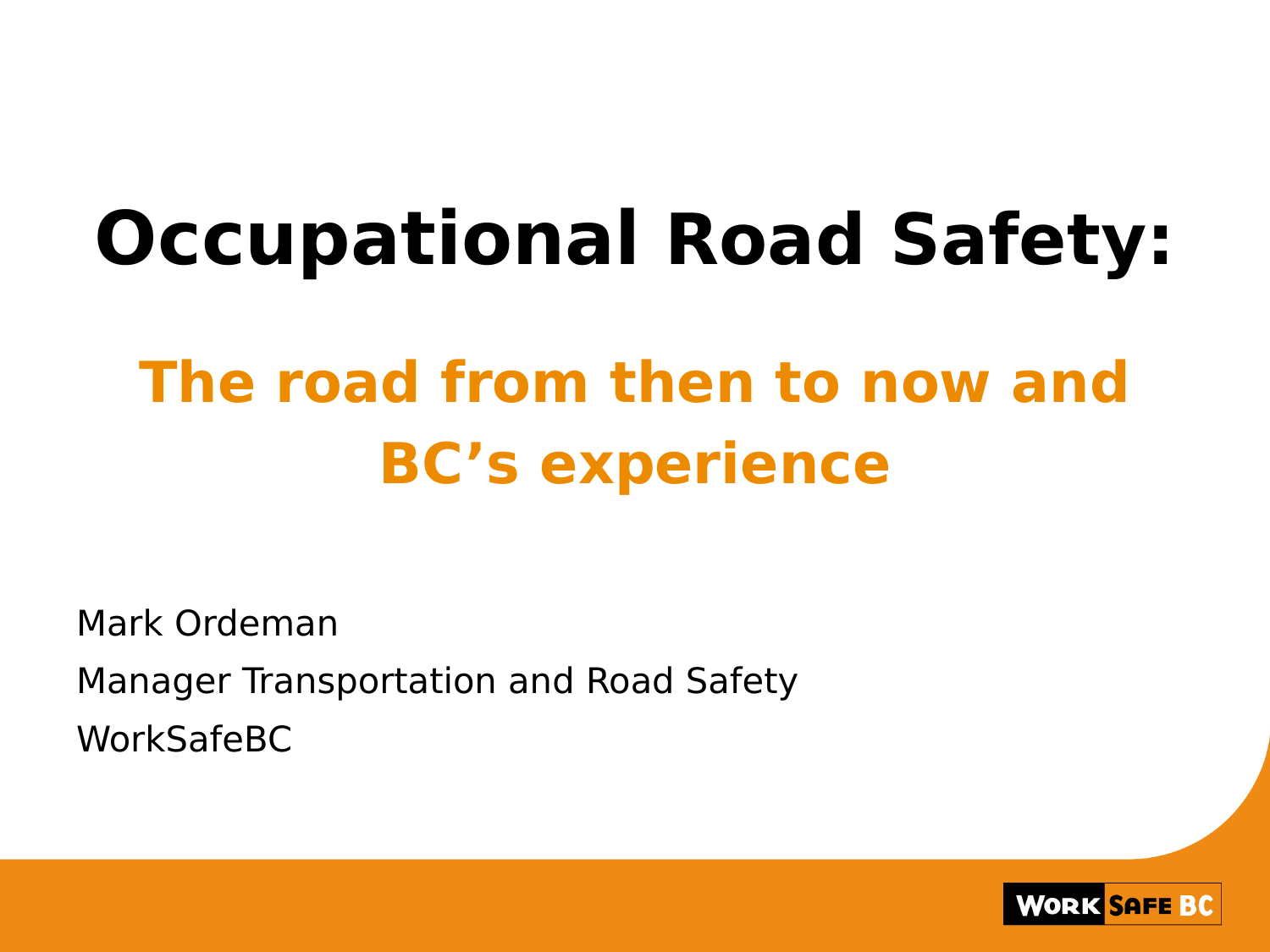

# Occupational Road Safety:
The road from then to now and BC’s experience
Mark Ordeman
Manager Transportation and Road Safety
WorkSafeBC